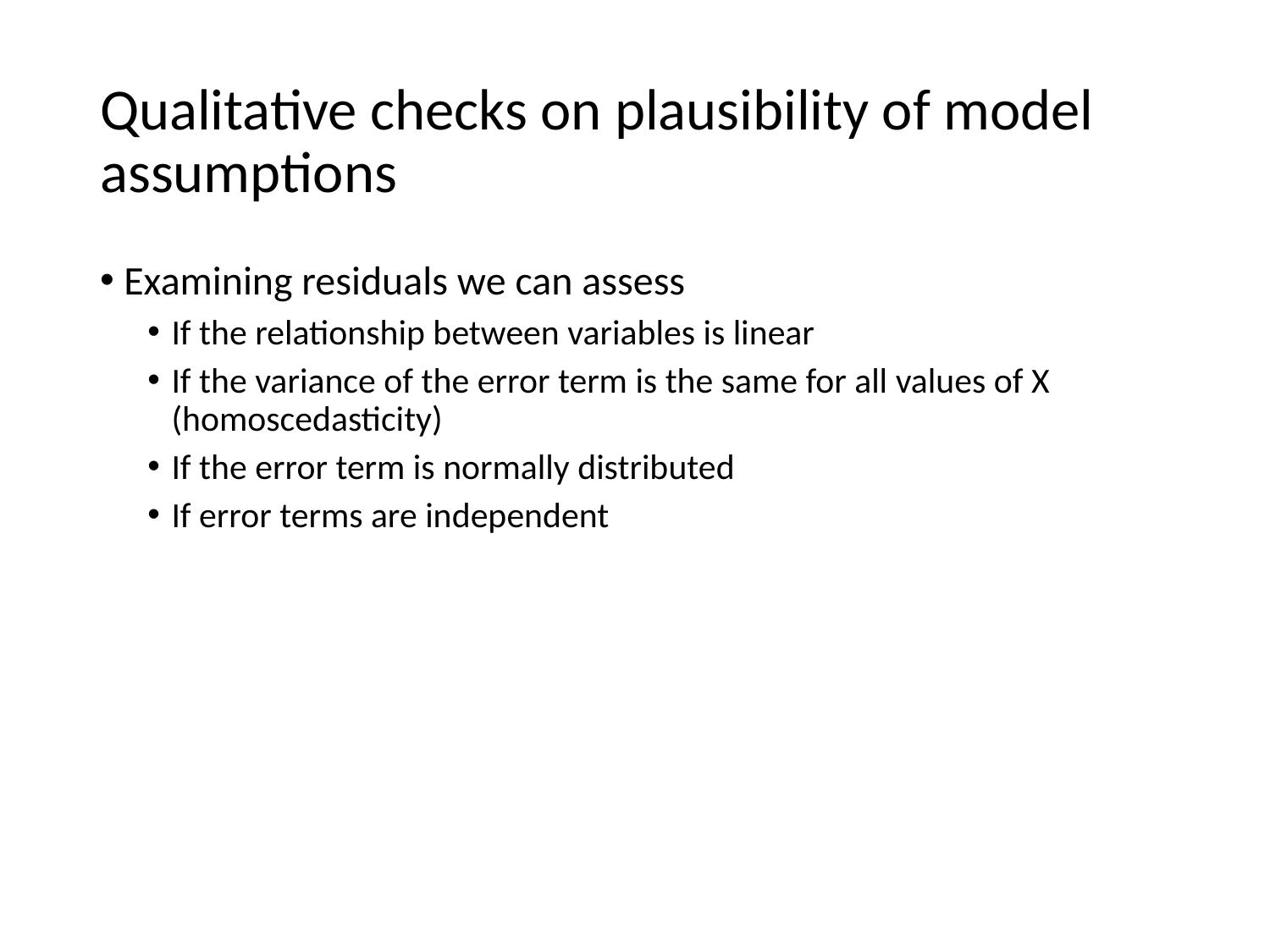

# Qualitative checks on plausibility of model assumptions
Examining residuals we can assess
If the relationship between variables is linear
If the variance of the error term is the same for all values of X (homoscedasticity)
If the error term is normally distributed
If error terms are independent